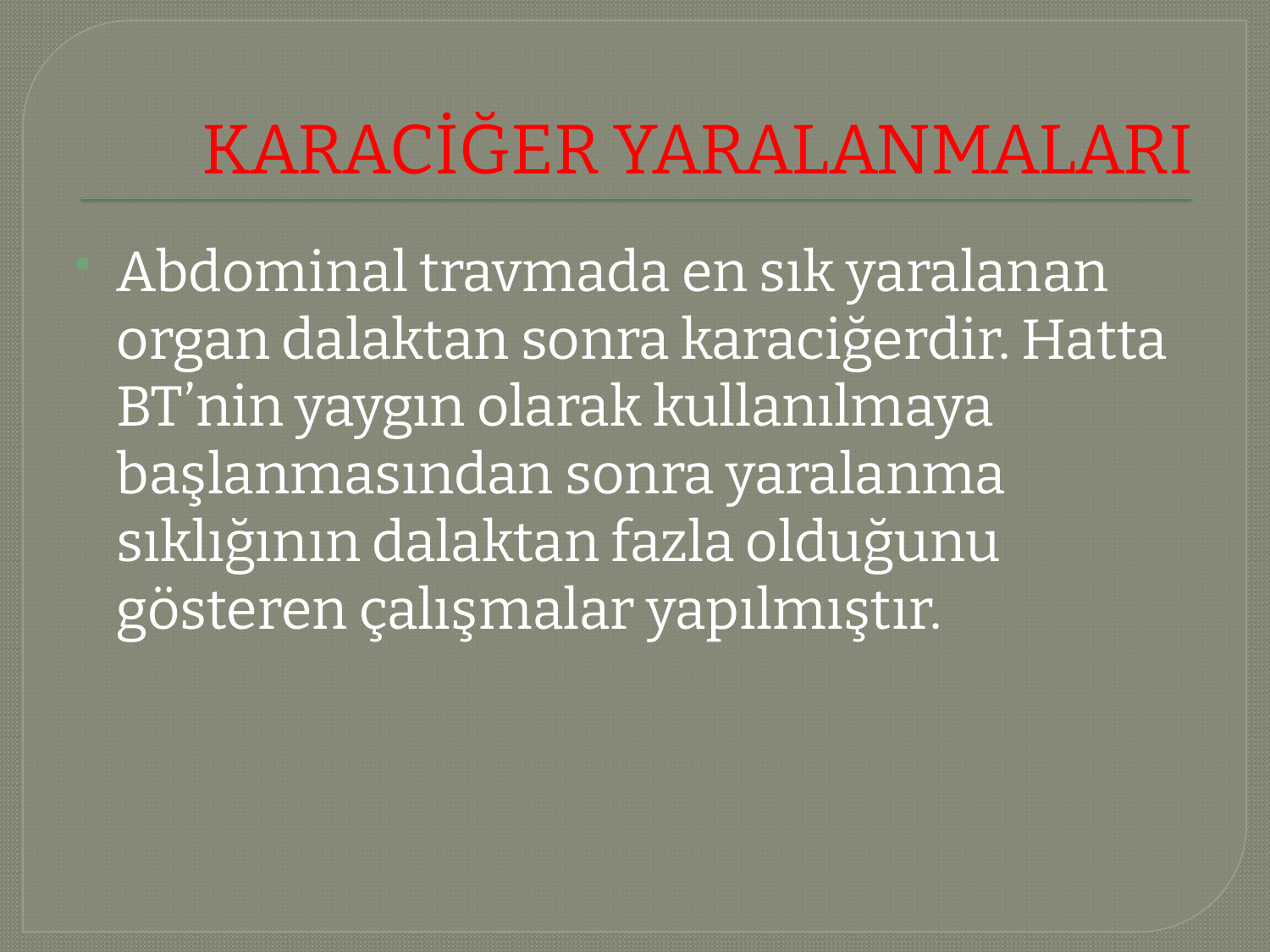

# KARACİĞER YARALANMALARI
Abdominal travmada en sık yaralanan organ dalaktan sonra karaciğerdir. Hatta  BT’nin yaygın olarak kullanılmaya başlanmasından sonra yaralanma sıklığının dalaktan fazla olduğunu gösteren çalışmalar yapılmıştır.